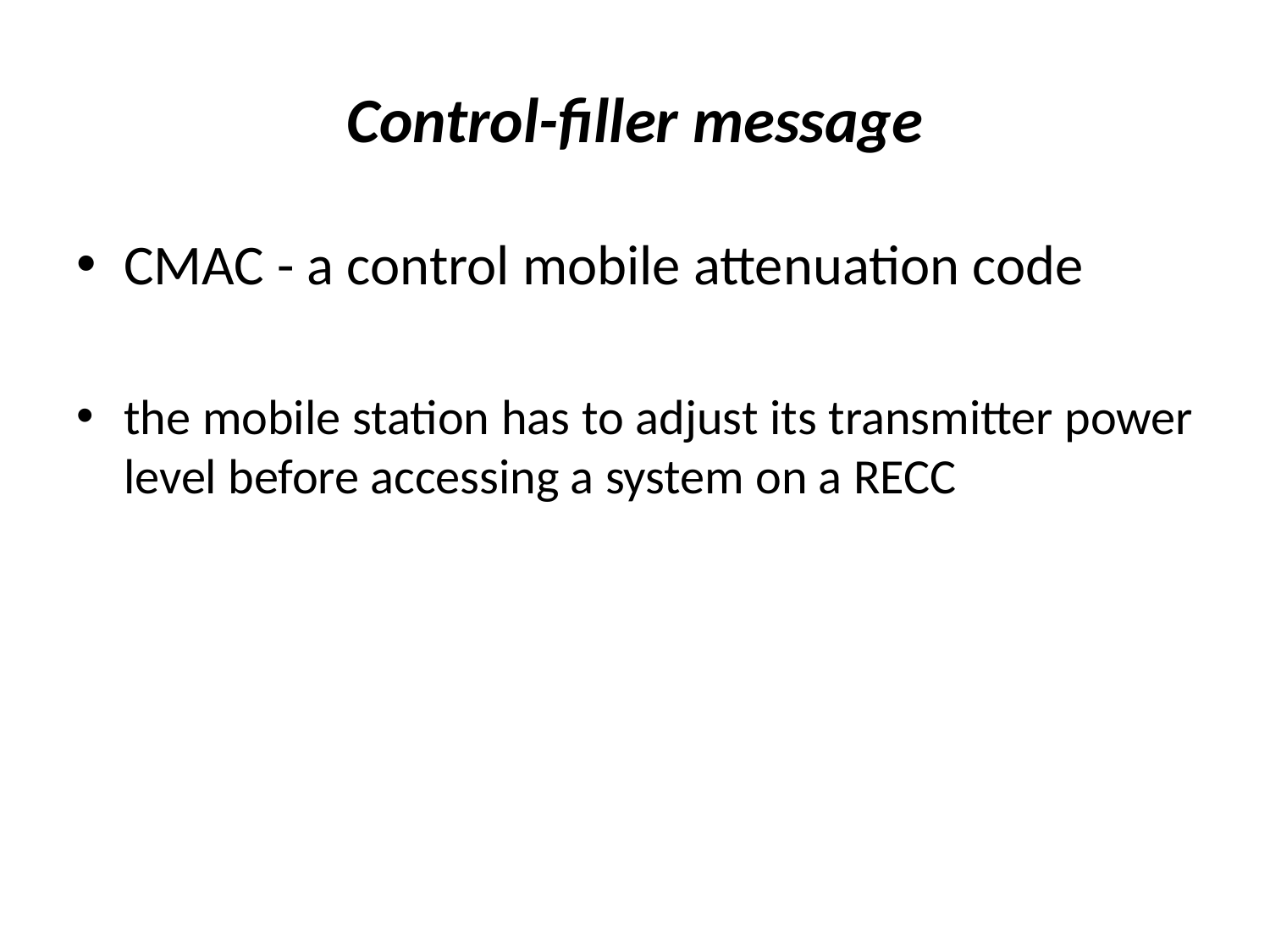

# Control-filler message
CMAC - a control mobile attenuation code

the mobile station has to adjust its transmitter power level before accessing a system on a RECC